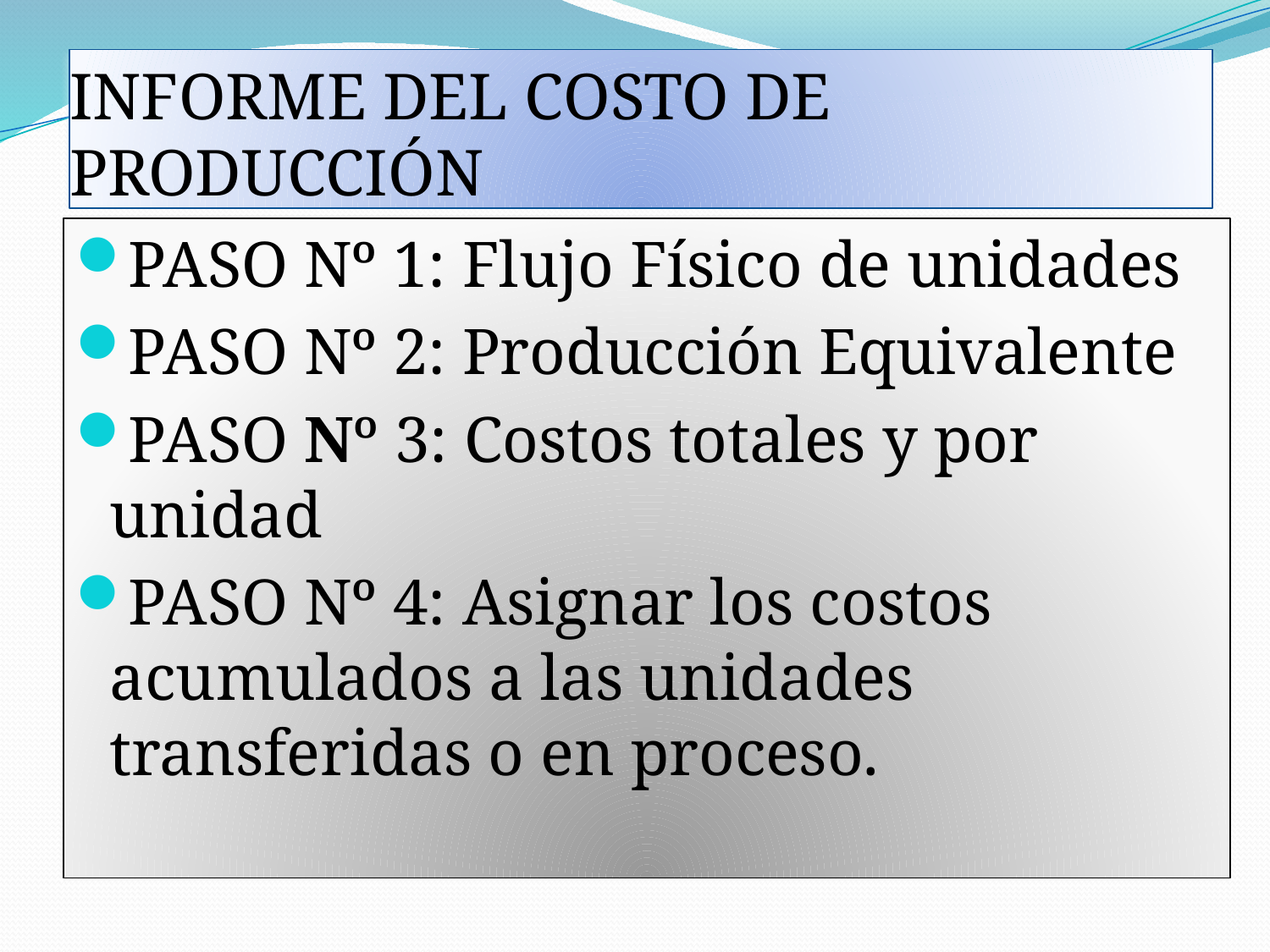

# INFORME DEL COSTO DE PRODUCCIÓN
PASO Nº 1: Flujo Físico de unidades
PASO Nº 2: Producción Equivalente
PASO Nº 3: Costos totales y por unidad
PASO Nº 4: Asignar los costos acumulados a las unidades transferidas o en proceso.